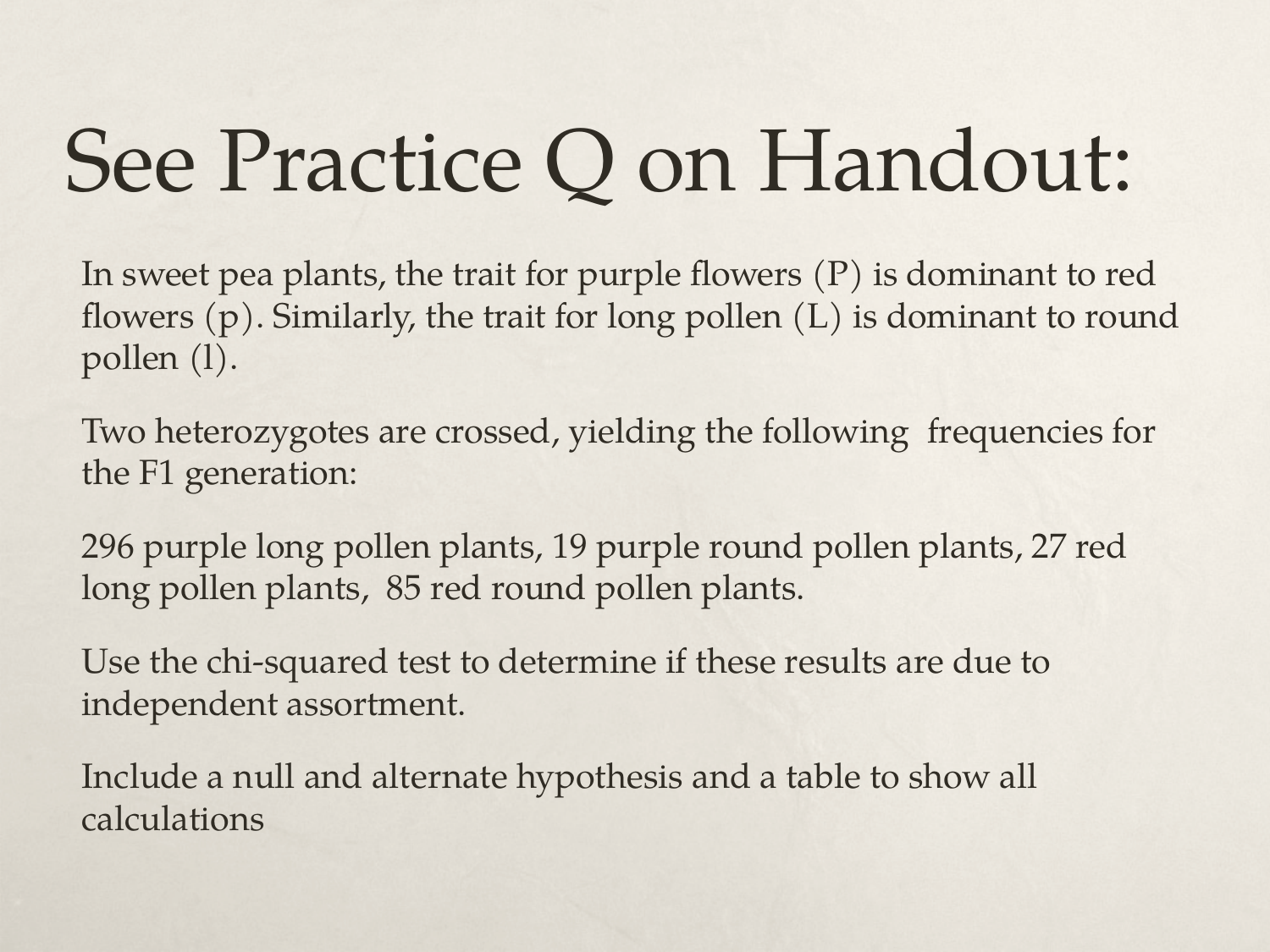

# See Practice Q on Handout:
In sweet pea plants, the trait for purple flowers (P) is dominant to red flowers (p). Similarly, the trait for long pollen (L) is dominant to round pollen (l).
Two heterozygotes are crossed, yielding the following  frequencies for the F1 generation:
296 purple long pollen plants, 19 purple round pollen plants, 27 red long pollen plants,  85 red round pollen plants.
Use the chi-squared test to determine if these results are due to independent assortment.
Include a null and alternate hypothesis and a table to show all calculations